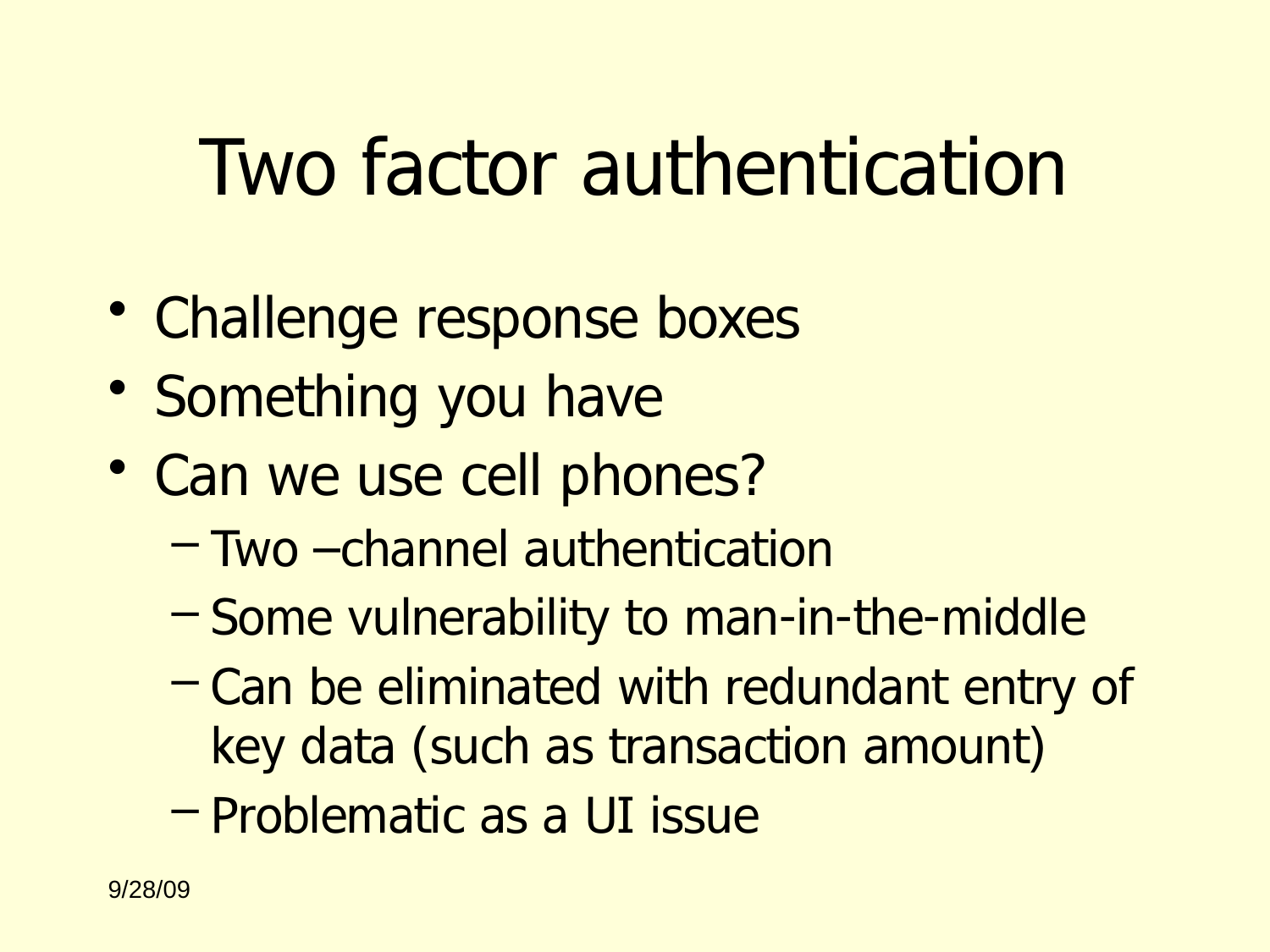

# Two factor authentication
Challenge response boxes
Something you have
Can we use cell phones?
Two –channel authentication
Some vulnerability to man-in-the-middle
Can be eliminated with redundant entry of key data (such as transaction amount)
Problematic as a UI issue
9/28/09